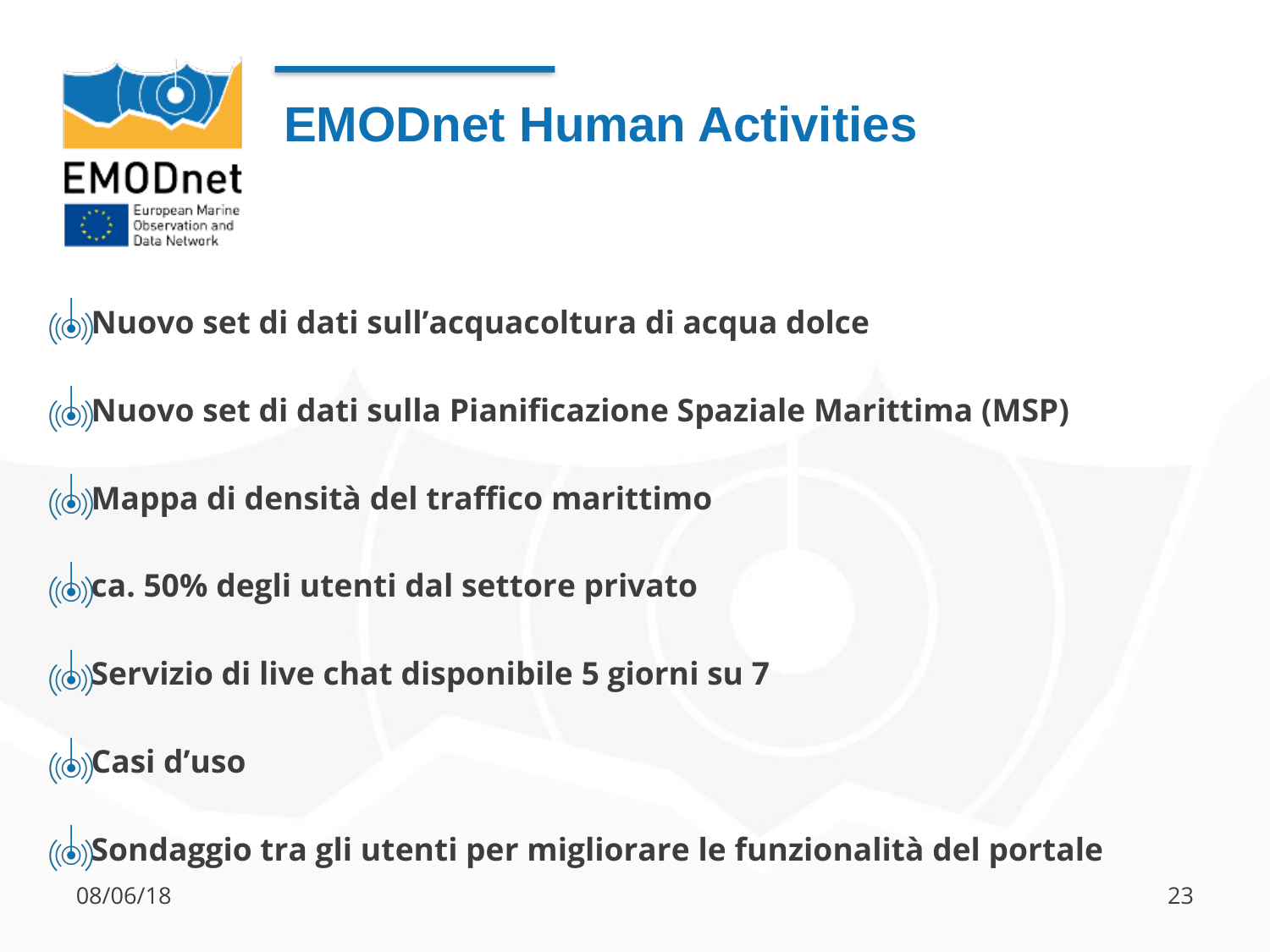

Nuovo set di dati sull’acquacoltura di acqua dolce

Nuovo set di dati sulla Pianificazione Spaziale Marittima (MSP)

Mappa di densità del traffico marittimo

ca. 50% degli utenti dal settore privato

Servizio di live chat disponibile 5 giorni su 7

Casi d’uso

Sondaggio tra gli utenti per migliorare le funzionalità del portale

# EMODnet Human Activities
08/06/18
23